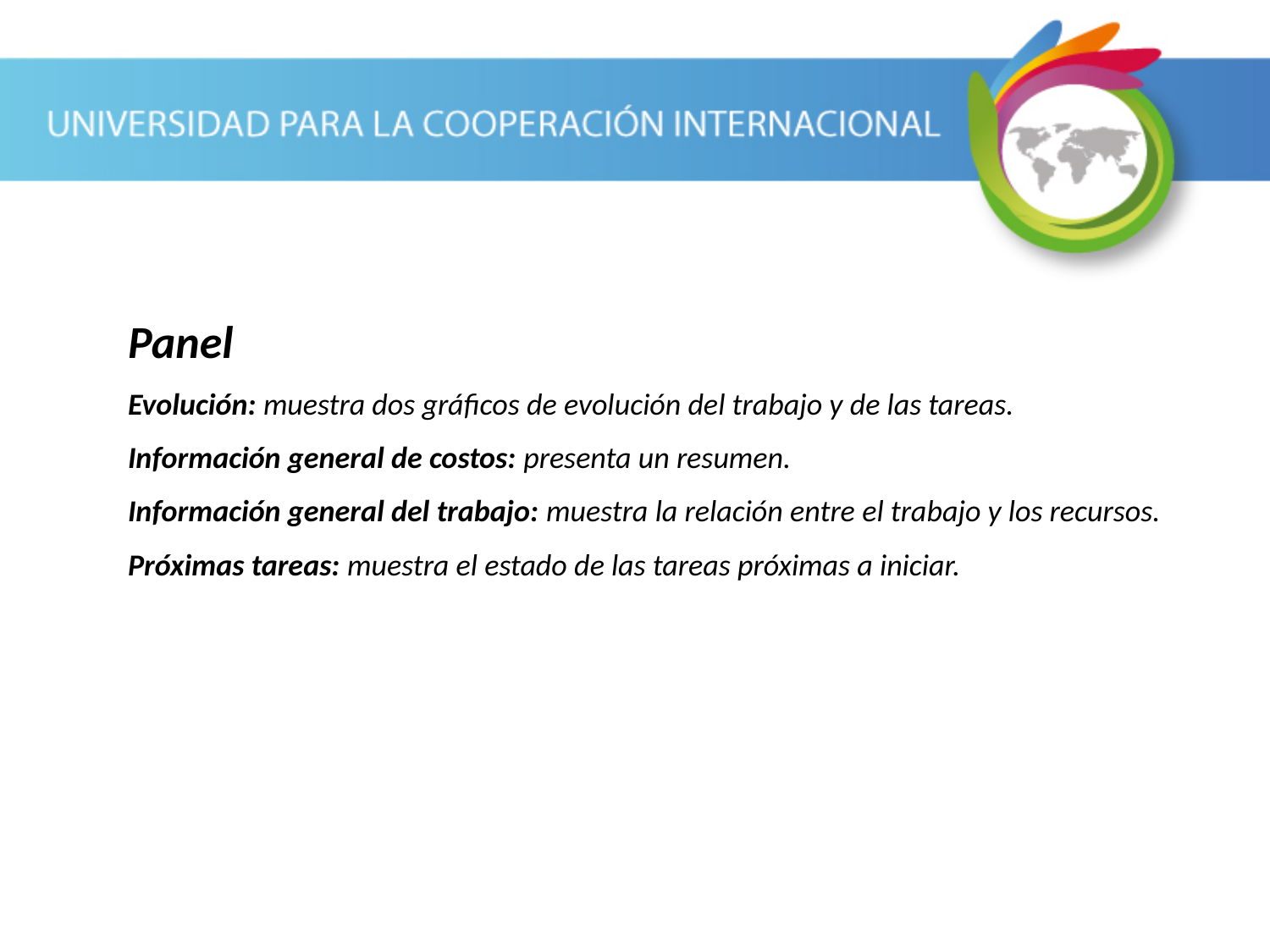

Panel
Evolución: muestra dos gráficos de evolución del trabajo y de las tareas.
Información general de costos: presenta un resumen.
Información general del trabajo: muestra la relación entre el trabajo y los recursos.
Próximas tareas: muestra el estado de las tareas próximas a iniciar.